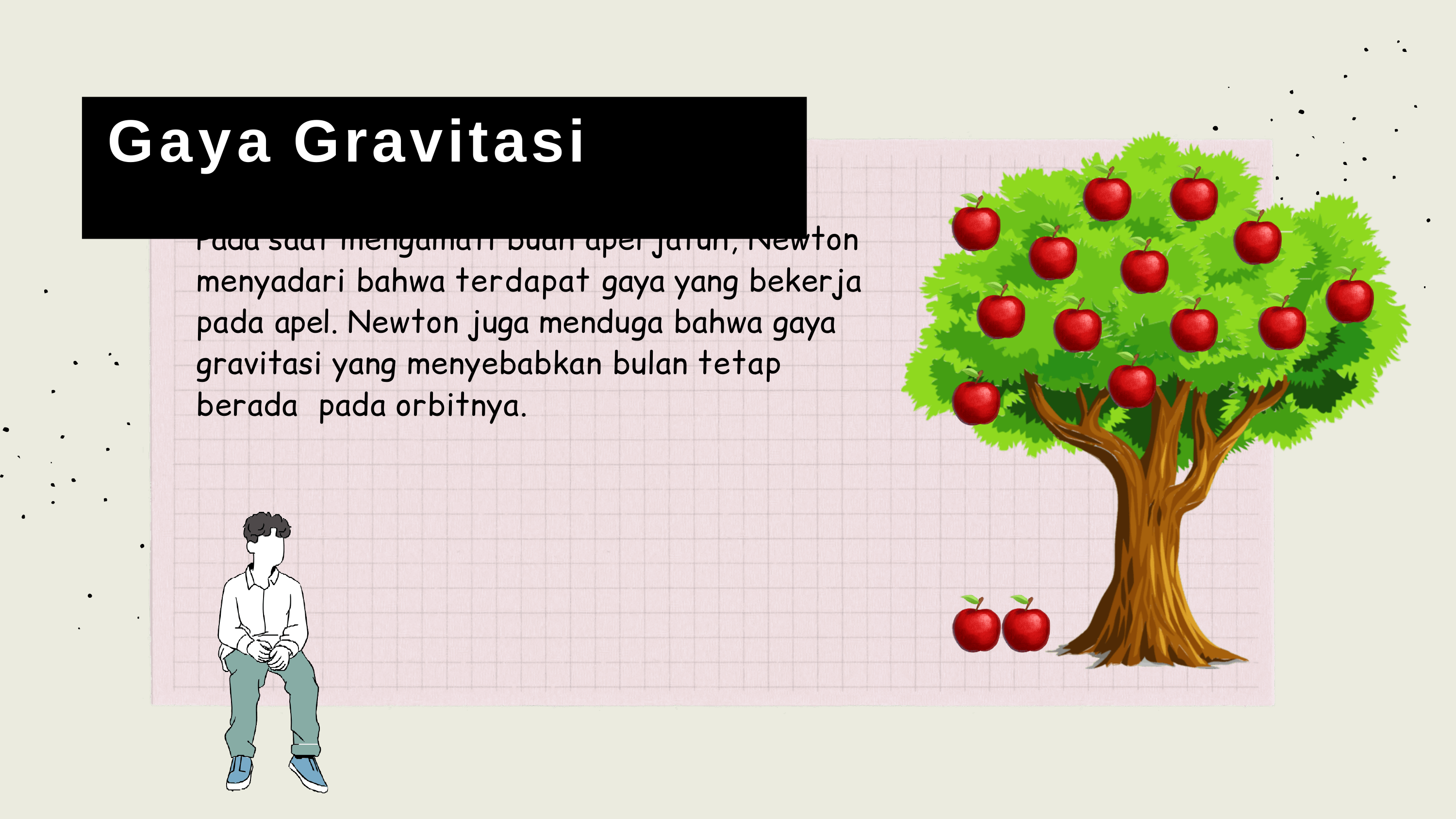

# Gaya Gravitasi

Pada saat mengamati buah apel jatuh, Newton  menyadari bahwa terdapat gaya yang bekerja  pada apel. Newton juga menduga bahwa gaya  gravitasi yang menyebabkan bulan tetap berada  pada orbitnya.